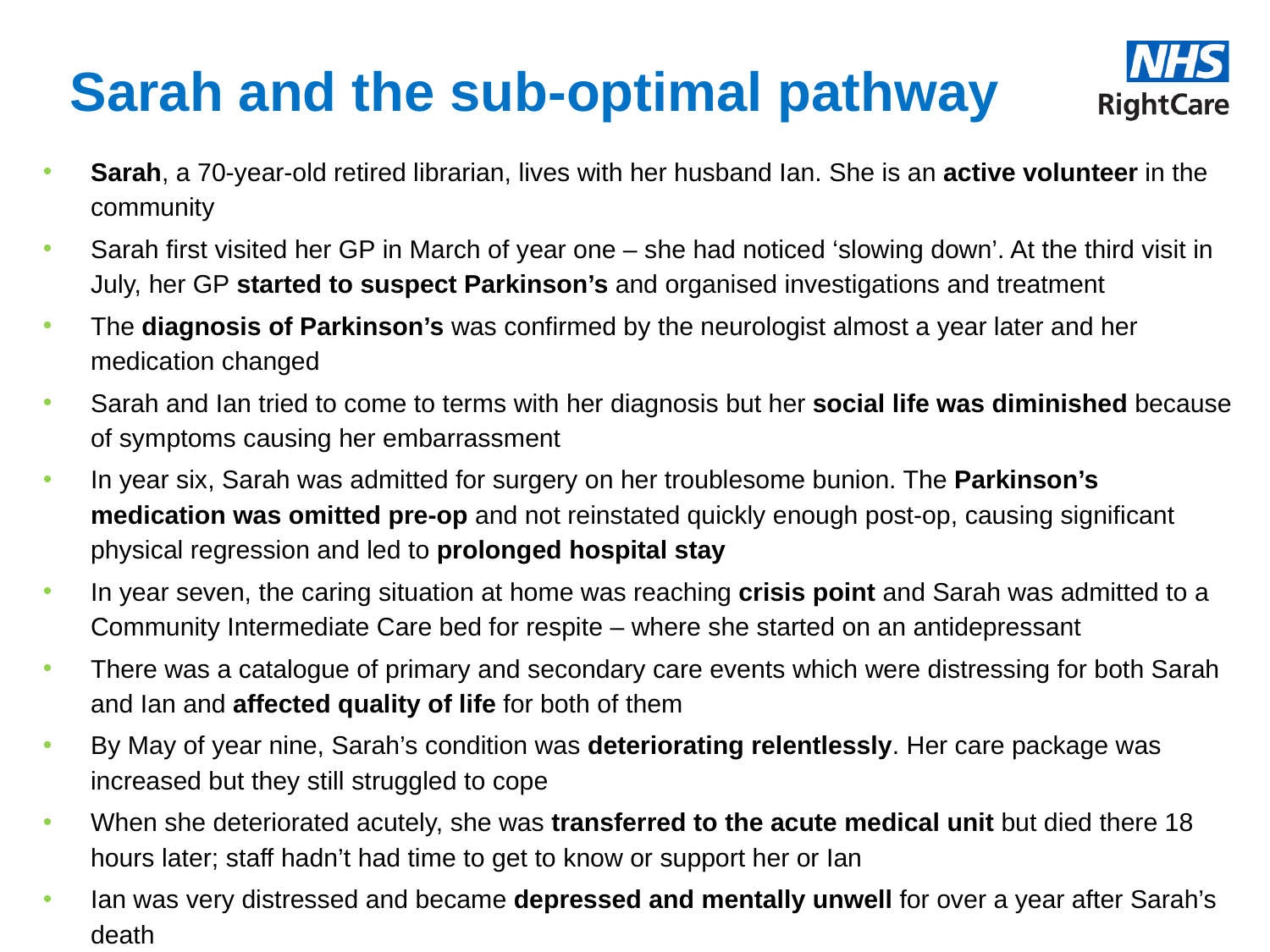

# Sarah and the sub-optimal pathway
Sarah, a 70-year-old retired librarian, lives with her husband Ian. She is an active volunteer in the community
Sarah first visited her GP in March of year one – she had noticed ‘slowing down’. At the third visit in July, her GP started to suspect Parkinson’s and organised investigations and treatment
The diagnosis of Parkinson’s was confirmed by the neurologist almost a year later and her medication changed
Sarah and Ian tried to come to terms with her diagnosis but her social life was diminished because of symptoms causing her embarrassment
In year six, Sarah was admitted for surgery on her troublesome bunion. The Parkinson’s medication was omitted pre-op and not reinstated quickly enough post-op, causing significant physical regression and led to prolonged hospital stay
In year seven, the caring situation at home was reaching crisis point and Sarah was admitted to a Community Intermediate Care bed for respite – where she started on an antidepressant
There was a catalogue of primary and secondary care events which were distressing for both Sarah and Ian and affected quality of life for both of them
By May of year nine, Sarah’s condition was deteriorating relentlessly. Her care package was increased but they still struggled to cope
When she deteriorated acutely, she was transferred to the acute medical unit but died there 18 hours later; staff hadn’t had time to get to know or support her or Ian
Ian was very distressed and became depressed and mentally unwell for over a year after Sarah’s death